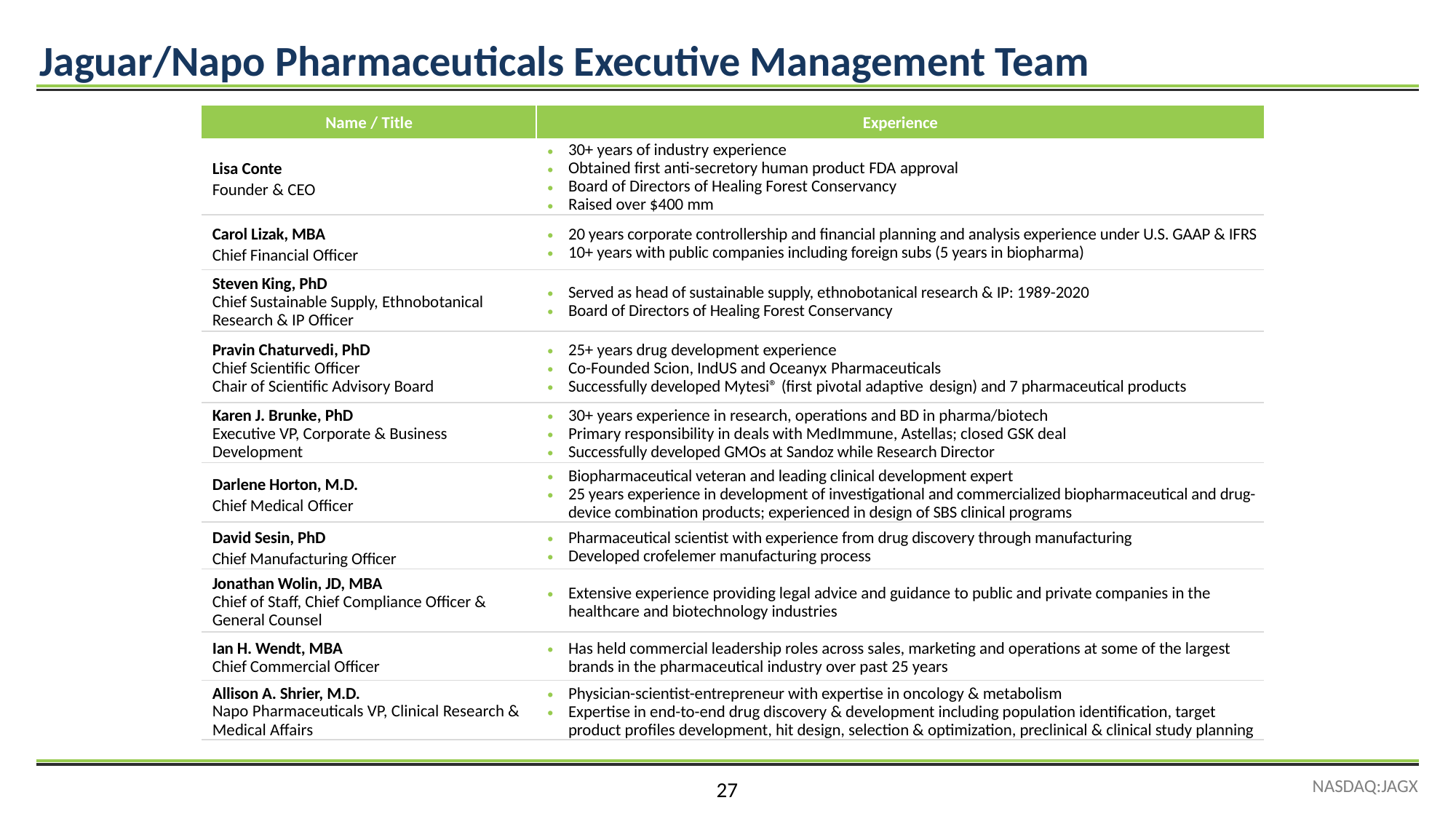

Jaguar/Napo Pharmaceuticals Executive Management Team
| Name / Title | Experience |
| --- | --- |
| Lisa Conte Founder & CEO | 30+ years of industry experience Obtained first anti-secretory human product FDA approval Board of Directors of Healing Forest Conservancy Raised over $400 mm |
| Carol Lizak, MBA Chief Financial Officer | 20 years corporate controllership and financial planning and analysis experience under U.S. GAAP & IFRS 10+ years with public companies including foreign subs (5 years in biopharma) |
| Steven King, PhD Chief Sustainable Supply, Ethnobotanical Research & IP Officer | Served as head of sustainable supply, ethnobotanical research & IP: 1989-2020 Board of Directors of Healing Forest Conservancy |
| Pravin Chaturvedi, PhD Chief Scientific Officer Chair of Scientific Advisory Board | 25+ years drug development experience Co-Founded Scion, IndUS and Oceanyx Pharmaceuticals Successfully developed Mytesi® (first pivotal adaptive design) and 7 pharmaceutical products |
| Karen J. Brunke, PhD Executive VP, Corporate & Business Development | 30+ years experience in research, operations and BD in pharma/biotech Primary responsibility in deals with MedImmune, Astellas; closed GSK deal Successfully developed GMOs at Sandoz while Research Director |
| Darlene Horton, M.D. Chief Medical Officer | Biopharmaceutical veteran and leading clinical development expert 25 years experience in development of investigational and commercialized biopharmaceutical and drug-device combination products; experienced in design of SBS clinical programs |
| David Sesin, PhD Chief Manufacturing Officer | Pharmaceutical scientist with experience from drug discovery through manufacturing Developed crofelemer manufacturing process |
| Jonathan Wolin, JD, MBA Chief of Staff, Chief Compliance Officer & General Counsel | Extensive experience providing legal advice and guidance to public and private companies in the healthcare and biotechnology industries |
| Ian H. Wendt, MBA Chief Commercial Officer | Has held commercial leadership roles across sales, marketing and operations at some of the largest brands in the pharmaceutical industry over past 25 years |
| Allison A. Shrier, M.D. Napo Pharmaceuticals VP, Clinical Research & Medical Affairs | Physician-scientist-entrepreneur with expertise in oncology & metabolism Expertise in end-to-end drug discovery & development including population identification, target product profiles development, hit design, selection & optimization, preclinical & clinical study planning |

NASDAQ:JAGX
27